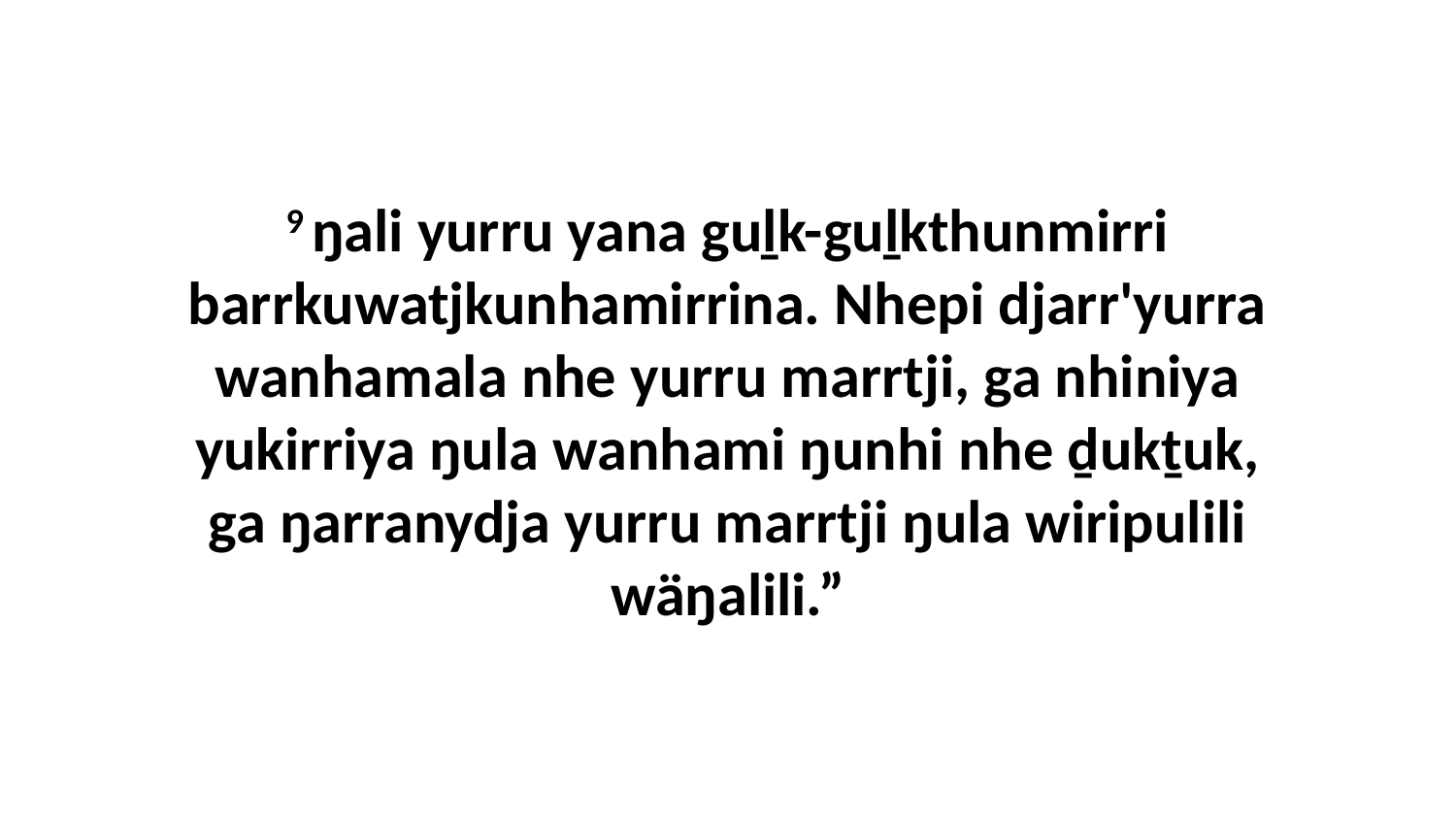

9 ŋali yurru yana guḻk-guḻkthunmirri barrkuwatjkunhamirrina. Nhepi djarr'yurra wanhamala nhe yurru marrtji, ga nhiniya yukirriya ŋula wanhami ŋunhi nhe ḏukṯuk, ga ŋarranydja yurru marrtji ŋula wiripulili wäŋalili.”